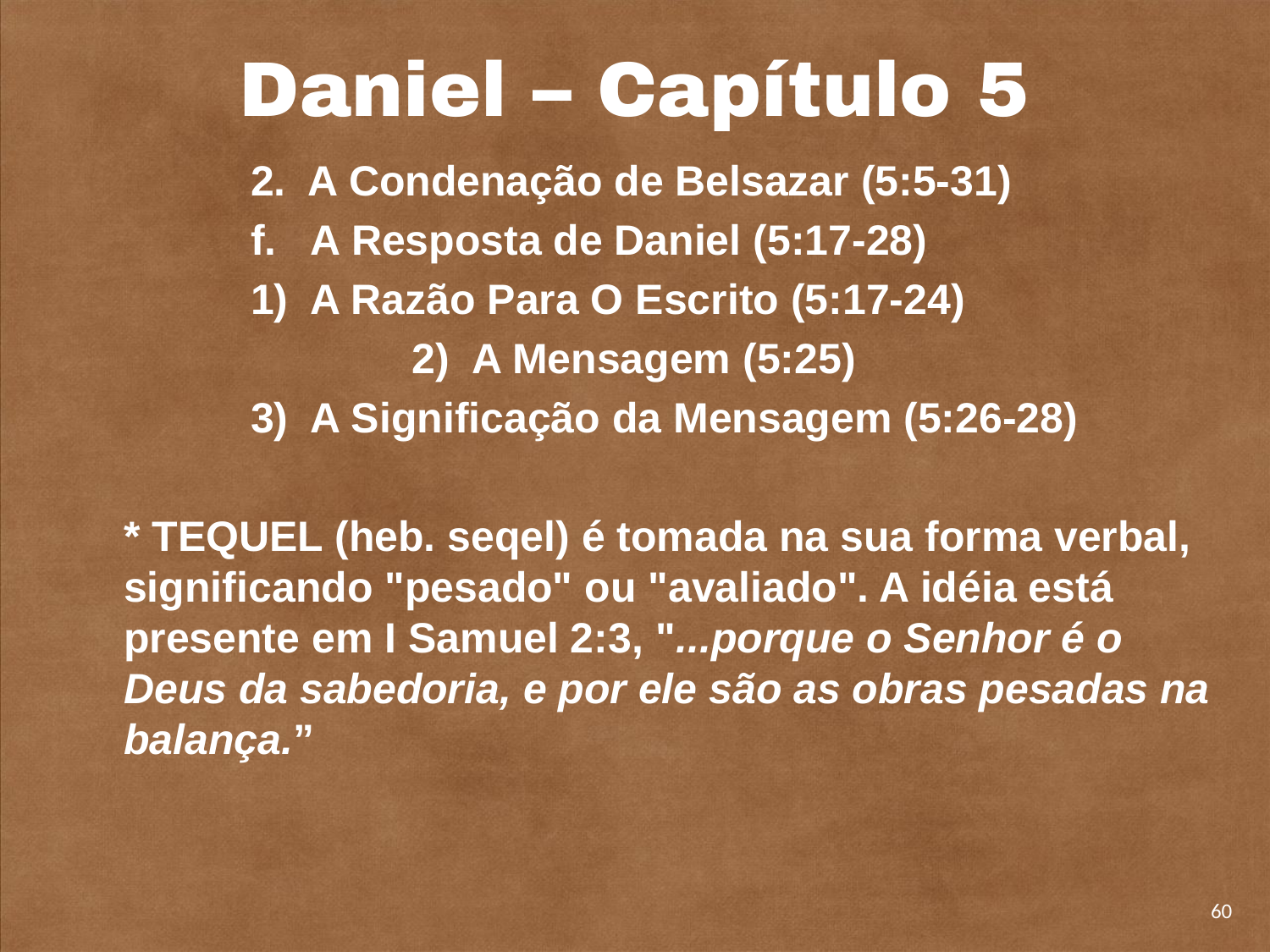

# Daniel – Capítulo 5
		2.  A Condenação de Belsazar (5:5-31)
		f.   A Resposta de Daniel (5:17-28)
		1)  A Razão Para O Escrito (5:17-24)
	2)  A Mensagem (5:25)
		3)  A Significação da Mensagem (5:26-28)

	* TEQUEL (heb. seqel) é tomada na sua forma verbal, signifi­cando "pesado" ou "avaliado". A idéia está presente em I Samuel 2:3, "...porque o Senhor é o Deus da sabedoria, e por ele são as obras pesadas na balança.”
60